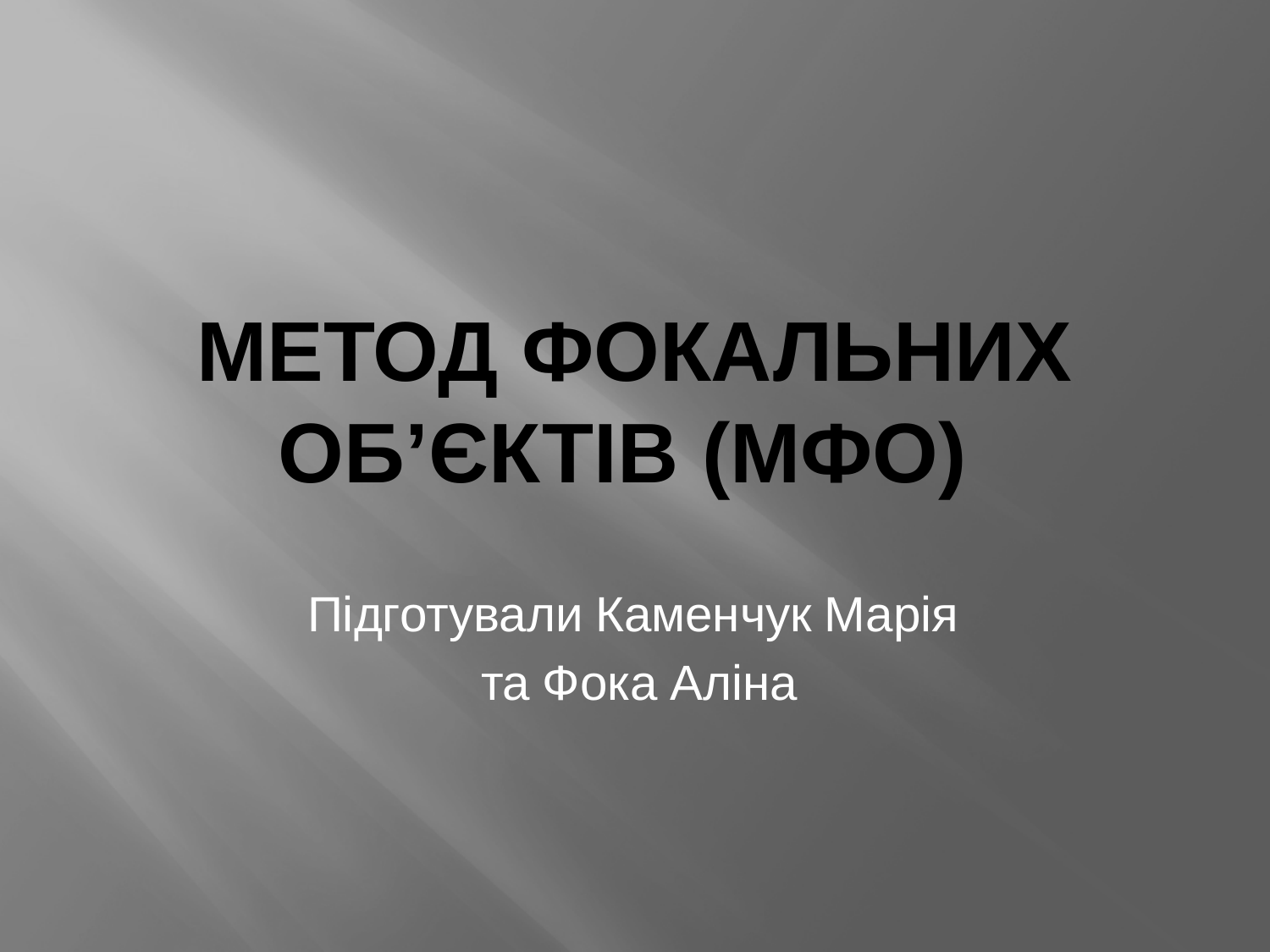

# Метод фокальних об’єктів (МФО)
Підготували Каменчук Марія
та Фока Аліна